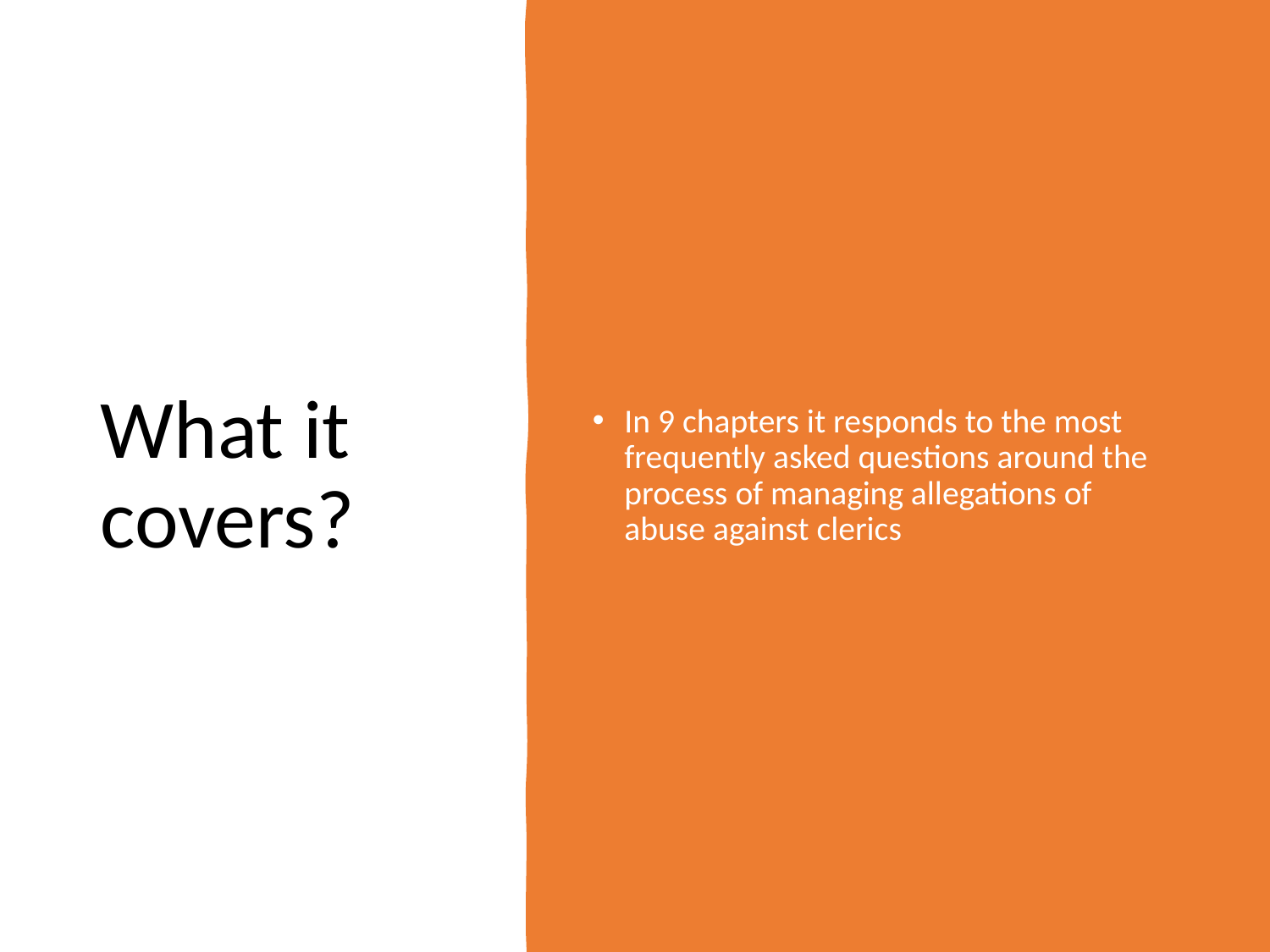

# What it covers?
In 9 chapters it responds to the most frequently asked questions around the process of managing allegations of abuse against clerics